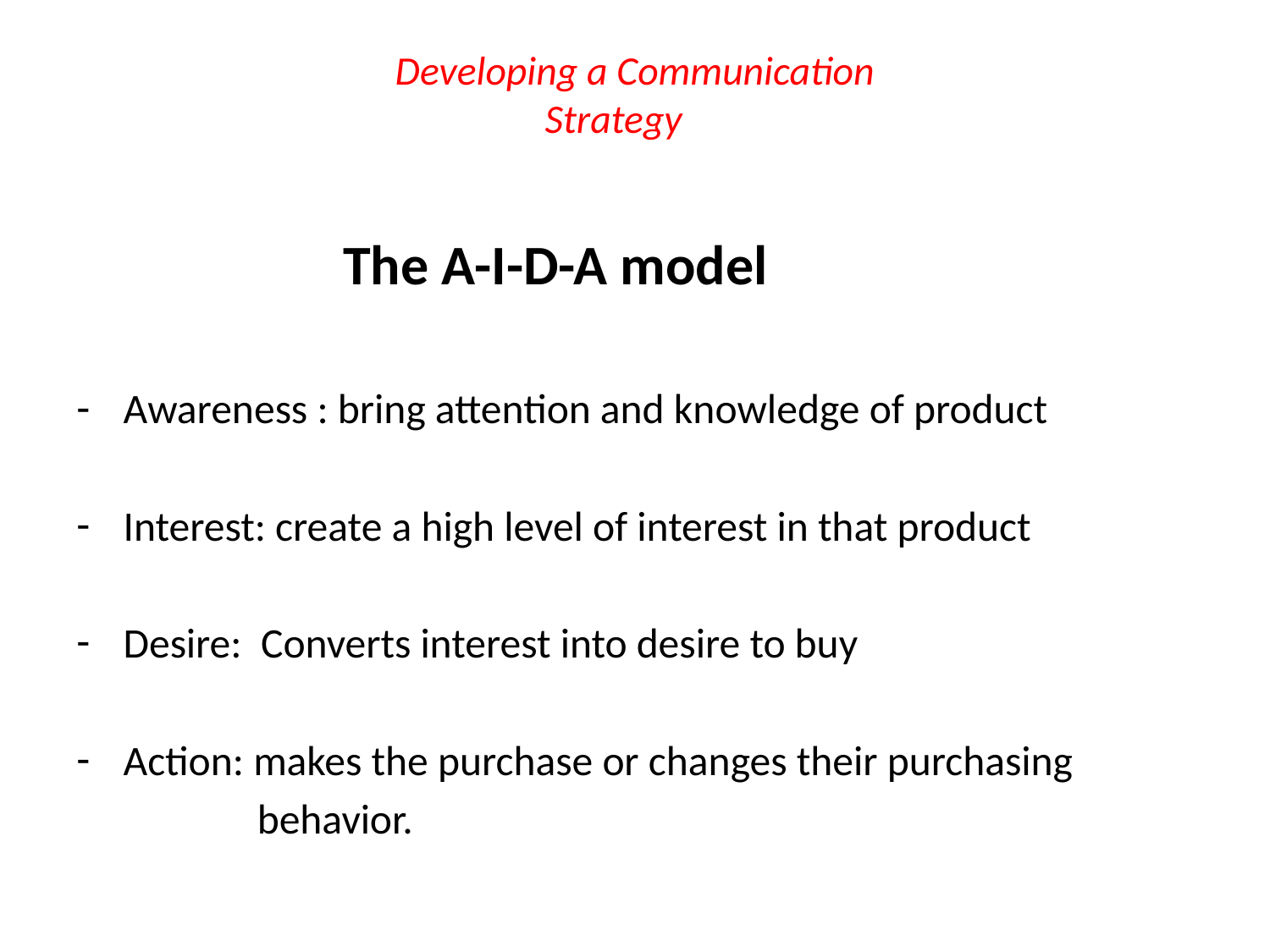

# Developing a Communication Strategy
                     The A-I-D-A model

Awareness : bring attention and knowledge of product

Interest: create a high level of interest in that product

Desire:  Converts interest into desire to buy

Action: makes the purchase or changes their purchasing
                   behavior.